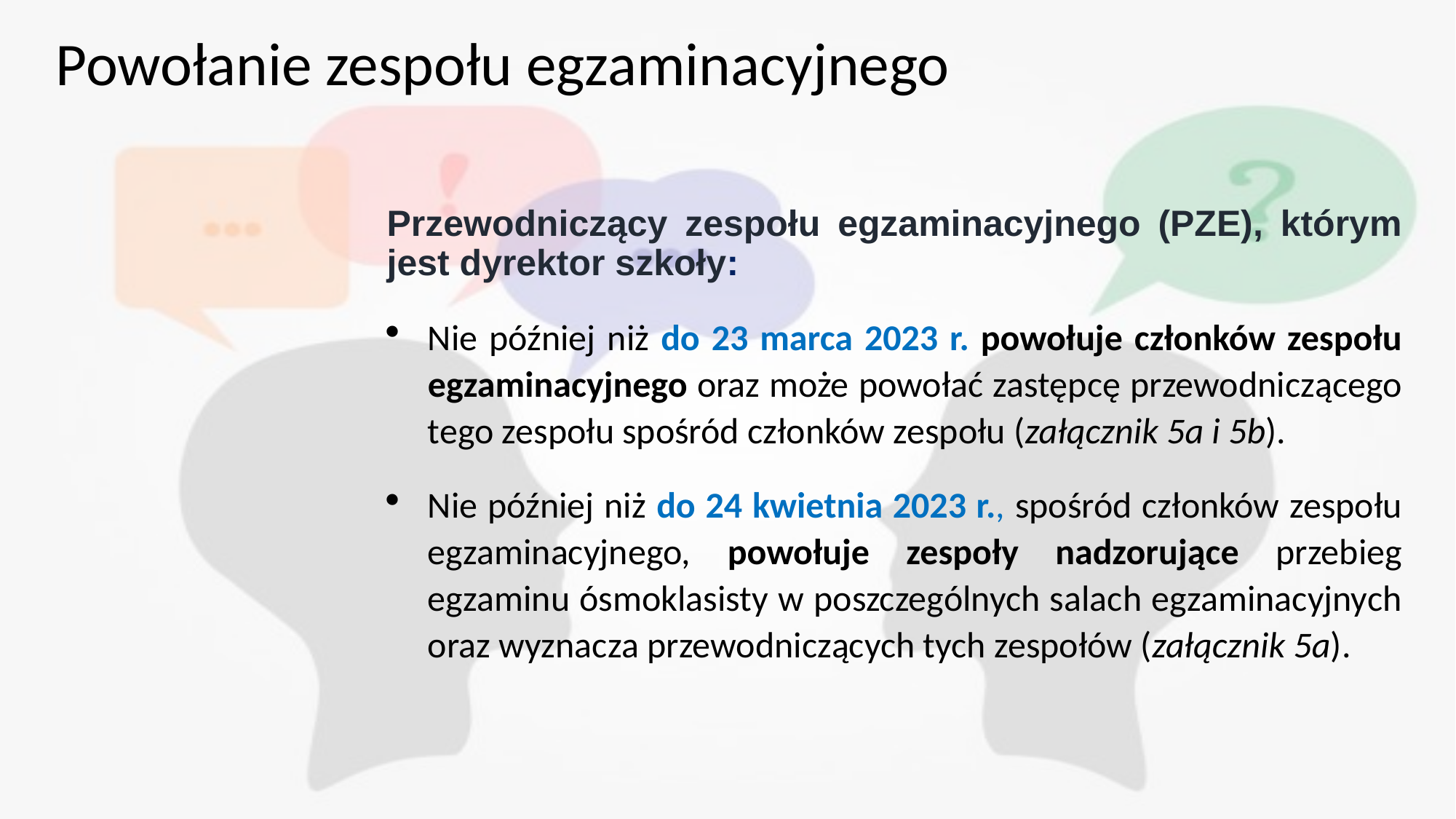

# Powołanie zespołu egzaminacyjnego
Przewodniczący zespołu egzaminacyjnego (PZE), którym jest dyrektor szkoły:
Nie później niż do 23 marca 2023 r. powołuje członków zespołu egzaminacyjnego oraz może powołać zastępcę przewodniczącego tego zespołu spośród członków zespołu (załącznik 5a i 5b).
Nie później niż do 24 kwietnia 2023 r., spośród członków zespołu egzaminacyjnego, powołuje zespoły nadzorujące przebieg egzaminu ósmoklasisty w poszczególnych salach egzaminacyjnych oraz wyznacza przewodniczących tych zespołów (załącznik 5a).